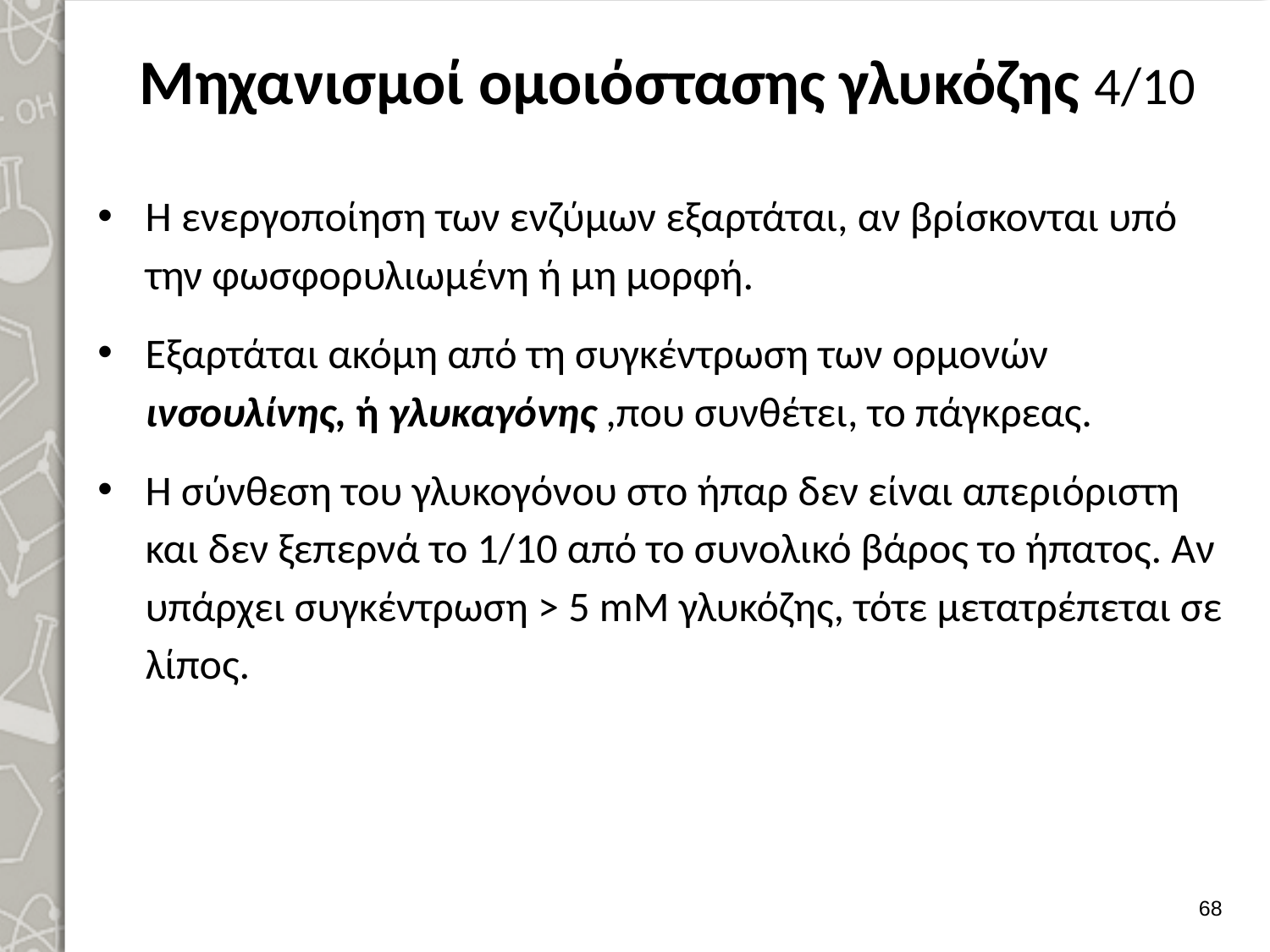

# Μηχανισμοί ομοιόστασης γλυκόζης 4/10
Η ενεργοποίηση των ενζύμων εξαρτάται, αν βρίσκονται υπό την φωσφορυλιωμένη ή μη μορφή.
Εξαρτάται ακόμη από τη συγκέντρωση των ορμονών ινσουλίνης, ή γλυκαγόνης ,που συνθέτει, το πάγκρεας.
Η σύνθεση του γλυκογόνου στο ήπαρ δεν είναι απεριόριστη και δεν ξεπερνά το 1/10 από το συνολικό βάρος το ήπατος. Αν υπάρχει συγκέντρωση > 5 mM γλυκόζης, τότε μετατρέπεται σε λίπος.
68